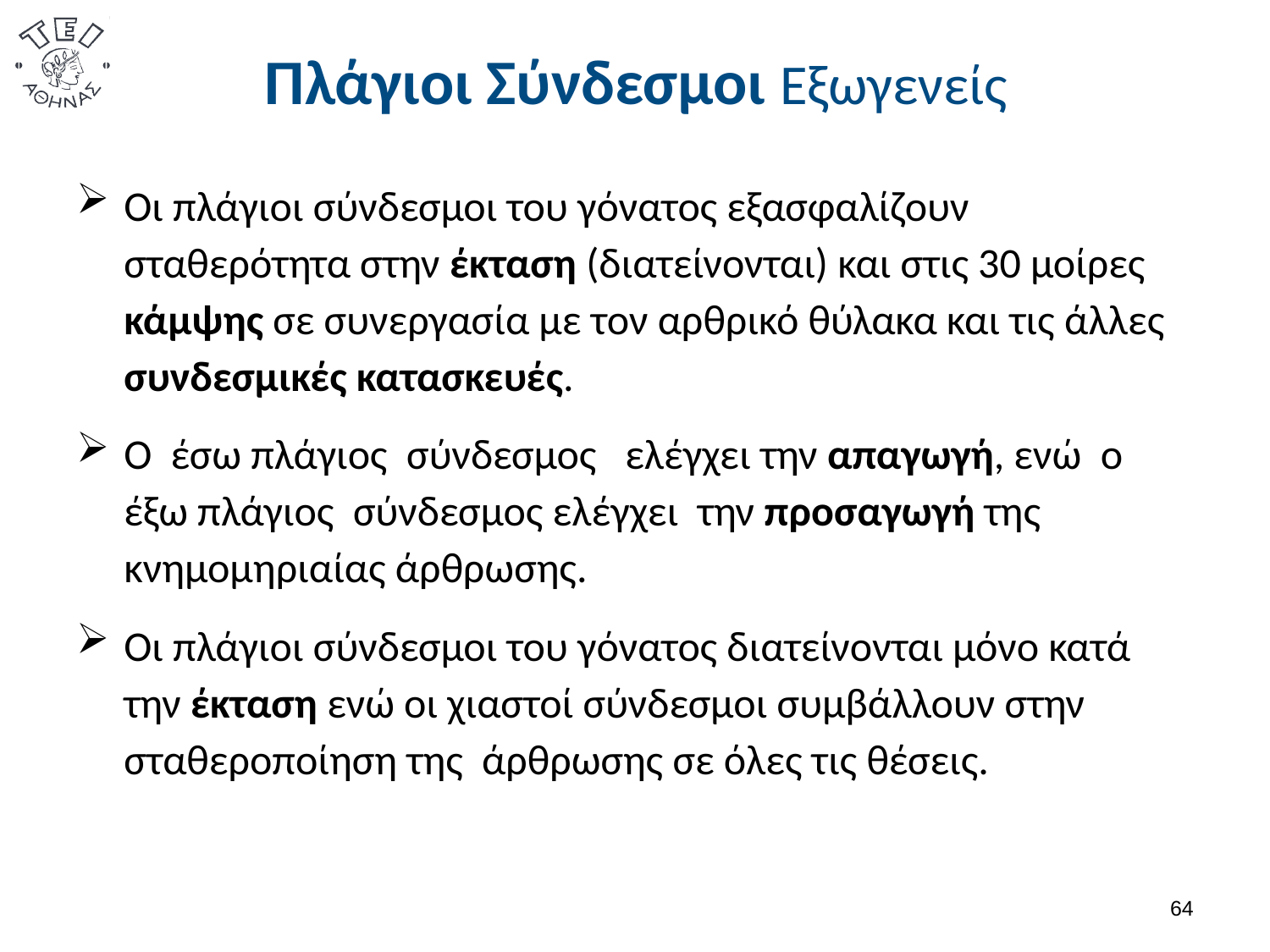

# Πλάγιοι Σύνδεσμοι Εξωγενείς
Οι πλάγιοι σύνδεσμοι του γόνατος εξασφαλίζουν σταθερότητα στην έκταση (διατείνονται) και στις 30 μοίρες κάμψης σε συνεργασία με τον αρθρικό θύλακα και τις άλλες συνδεσμικές κατασκευές.
Ο  έσω πλάγιος  σύνδεσμος   ελέγχει την απαγωγή, ενώ  ο  έξω πλάγιος  σύνδεσμος ελέγχει  την προσαγωγή της κνημομηριαίας άρθρωσης.
Οι πλάγιοι σύνδεσμοι του γόνατος διατείνονται μόνο κατά την έκταση ενώ οι χιαστοί σύνδεσμοι συμβάλλουν στην σταθεροποίηση της  άρθρωσης σε όλες τις θέσεις.

64